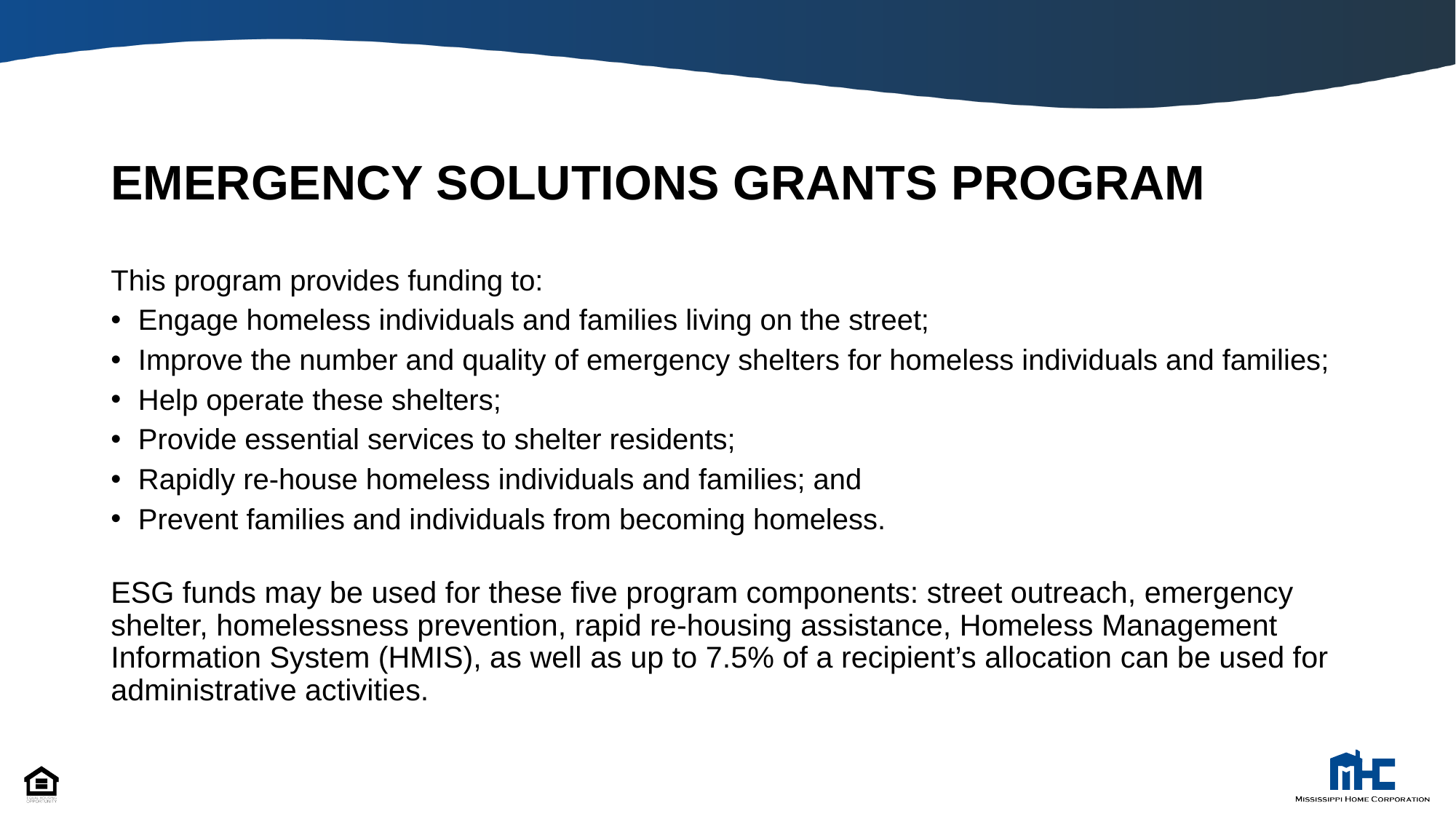

# EMERGENCY SOLUTIONS GRANTS PROGRAM
This program provides funding to:
Engage homeless individuals and families living on the street;
Improve the number and quality of emergency shelters for homeless individuals and families;
Help operate these shelters;
Provide essential services to shelter residents;
Rapidly re-house homeless individuals and families; and
Prevent families and individuals from becoming homeless.

ESG funds may be used for these five program components: street outreach, emergency shelter, homelessness prevention, rapid re-housing assistance, Homeless Management Information System (HMIS), as well as up to 7.5% of a recipient’s allocation can be used for administrative activities.